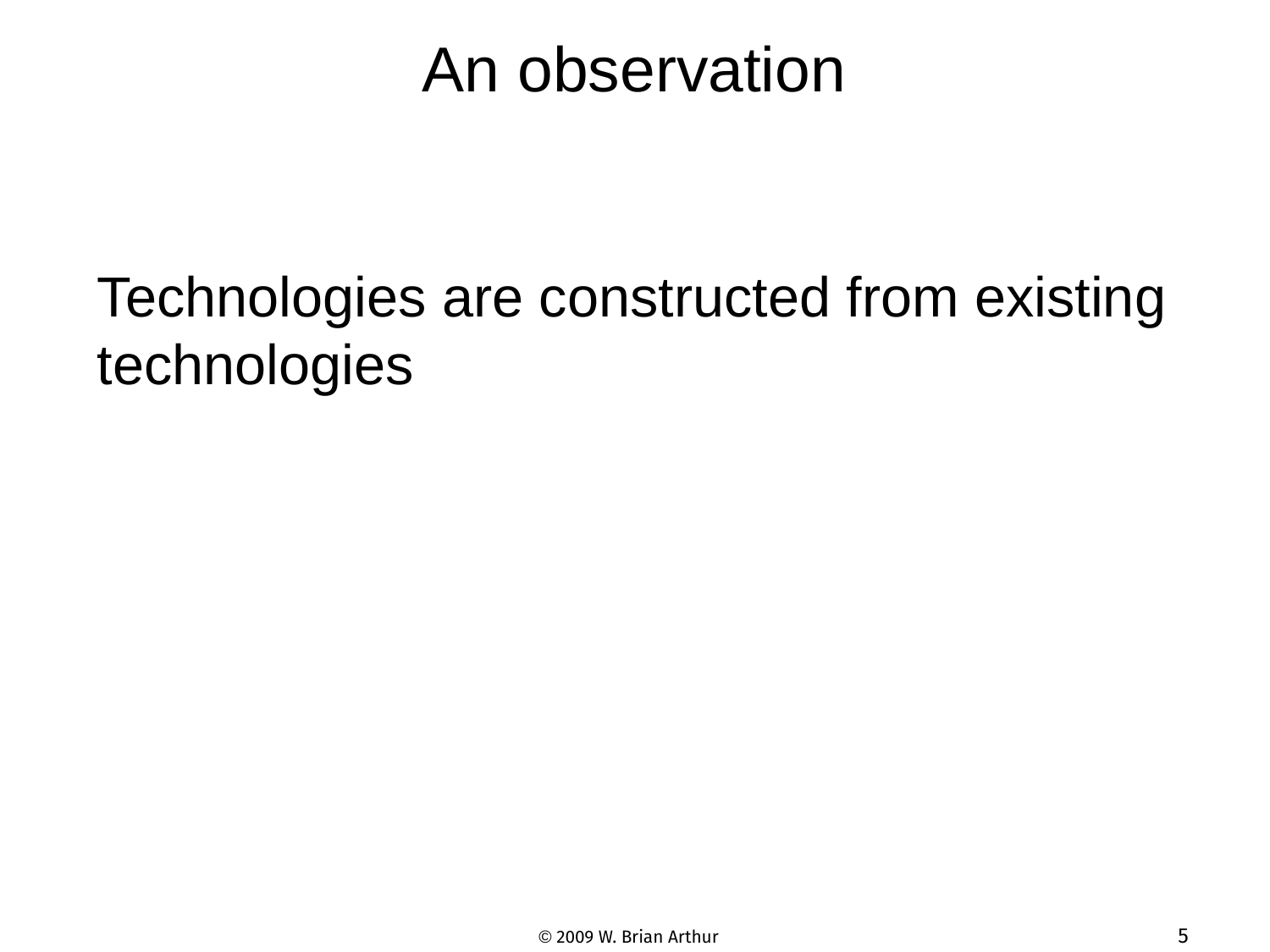

# An observation
Technologies are constructed from existing
technologies

 © 2009 W. Brian Arthur
5